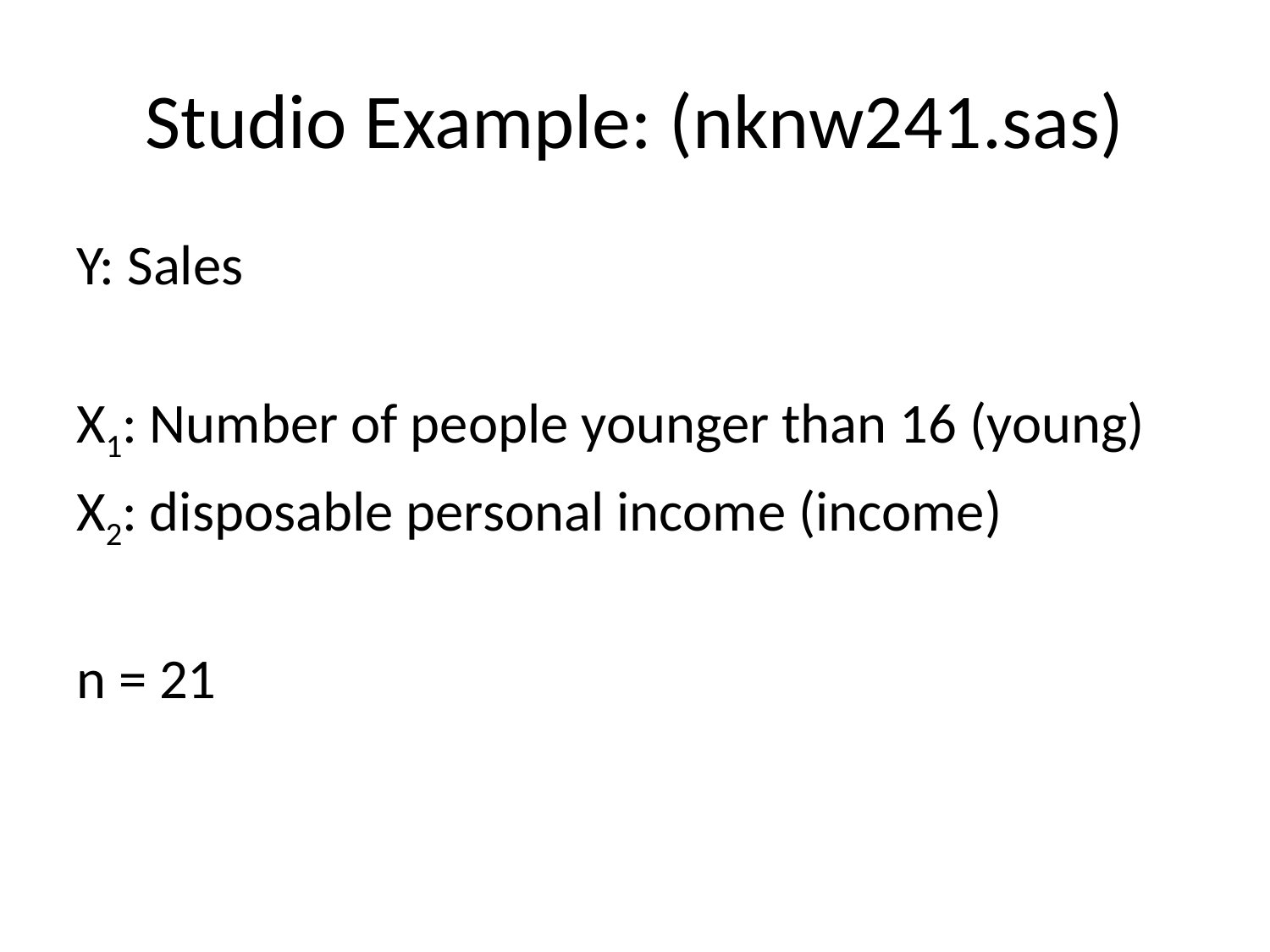

# Studio Example: (nknw241.sas)
Y: Sales

X1: Number of people younger than 16 (young)
X2: disposable personal income (income)

n = 21